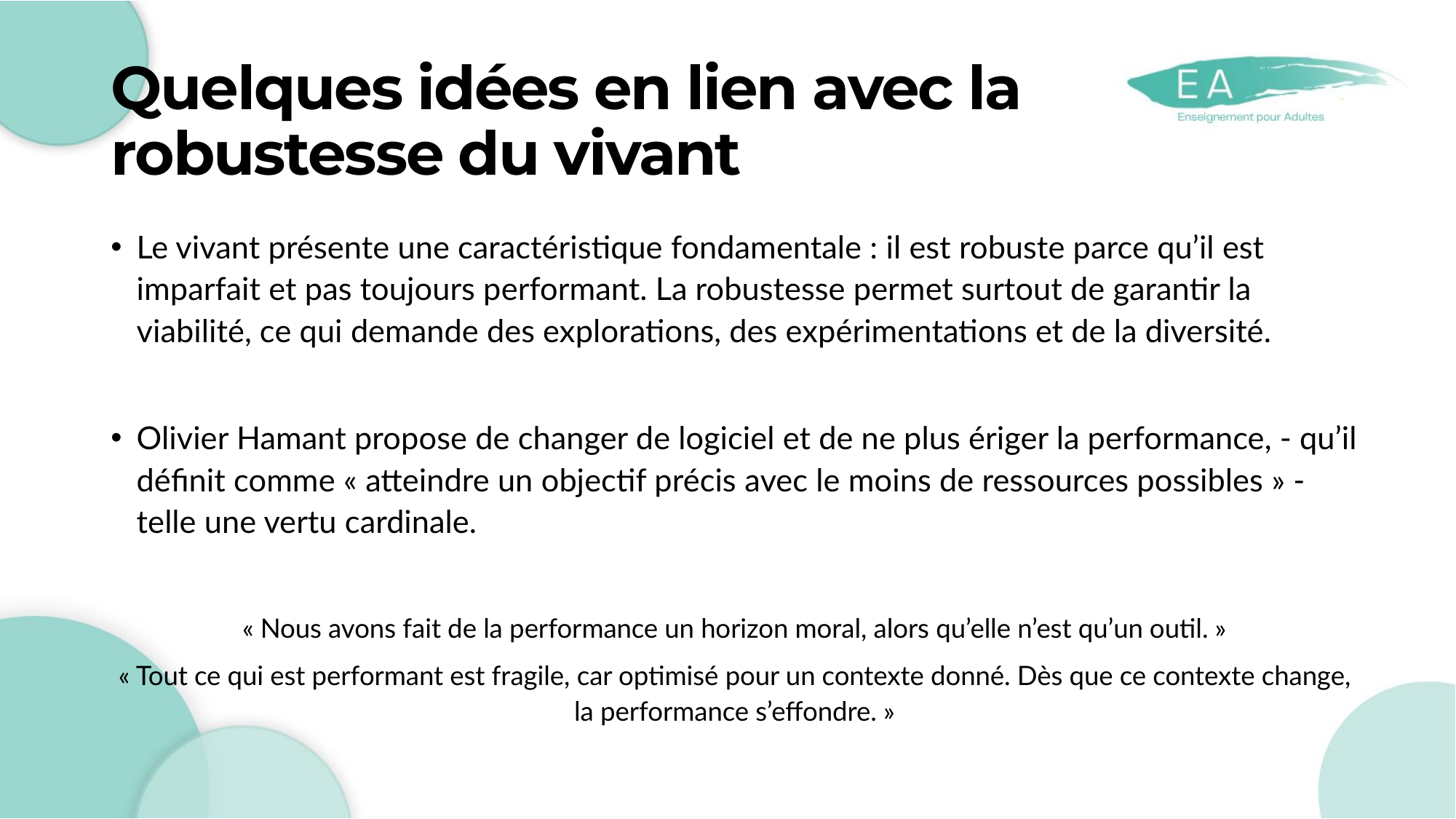

# Quelques idées en lien avec la robustesse du vivant
Le vivant présente une caractéristique fondamentale : il est robuste parce qu’il est imparfait et pas toujours performant. La robustesse permet surtout de garantir la viabilité, ce qui demande des explorations, des expérimentations et de la diversité.

Olivier Hamant propose de changer de logiciel et de ne plus ériger la performance, - qu’il définit comme « atteindre un objectif précis avec le moins de ressources possibles » - telle une vertu cardinale.

« Nous avons fait de la performance un horizon moral, alors qu’elle n’est qu’un outil. »
« Tout ce qui est performant est fragile, car optimisé pour un contexte donné. Dès que ce contexte change, la performance s’effondre. »